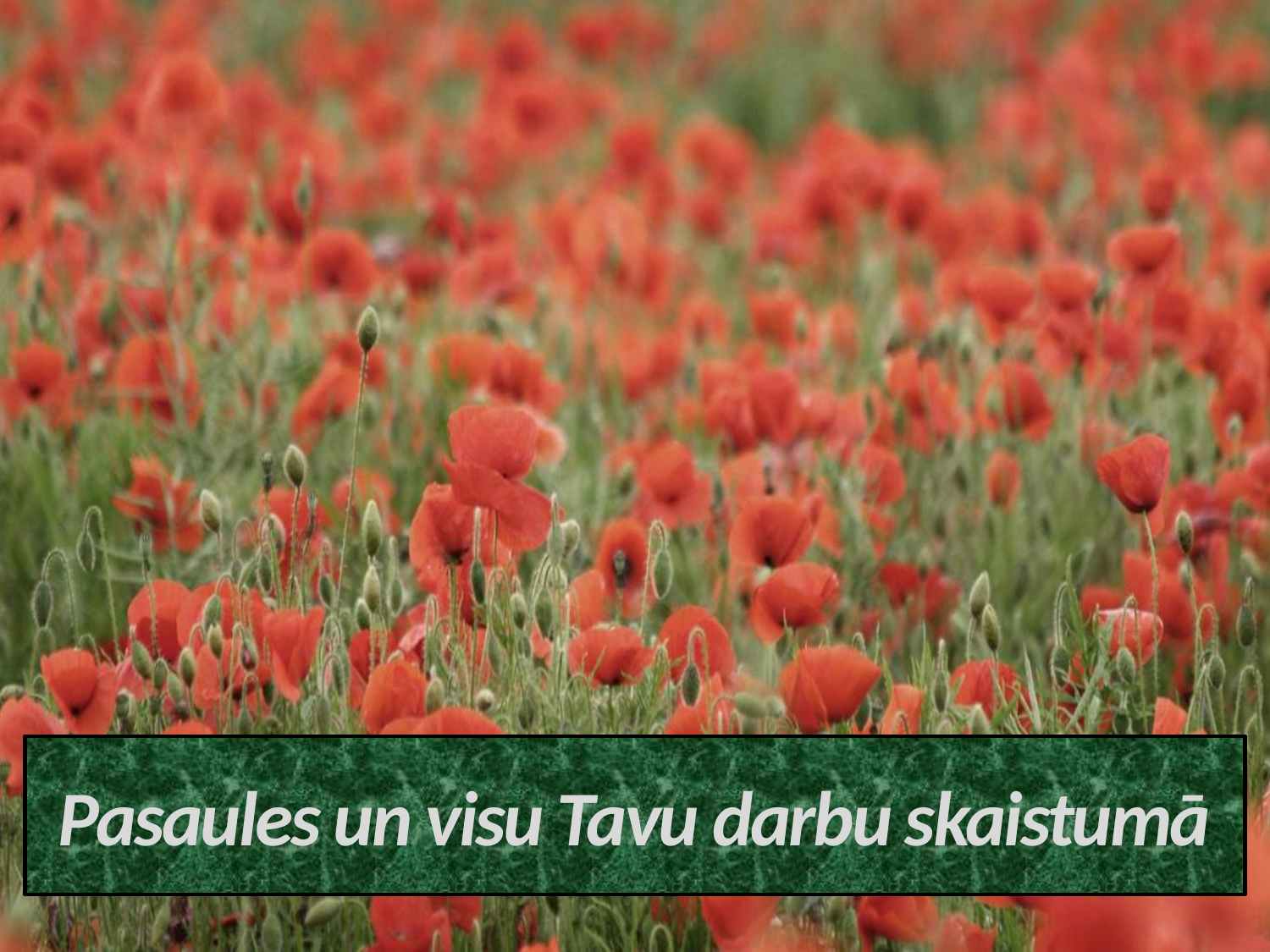

# Pasaules un visu Tavu darbu skaistumā